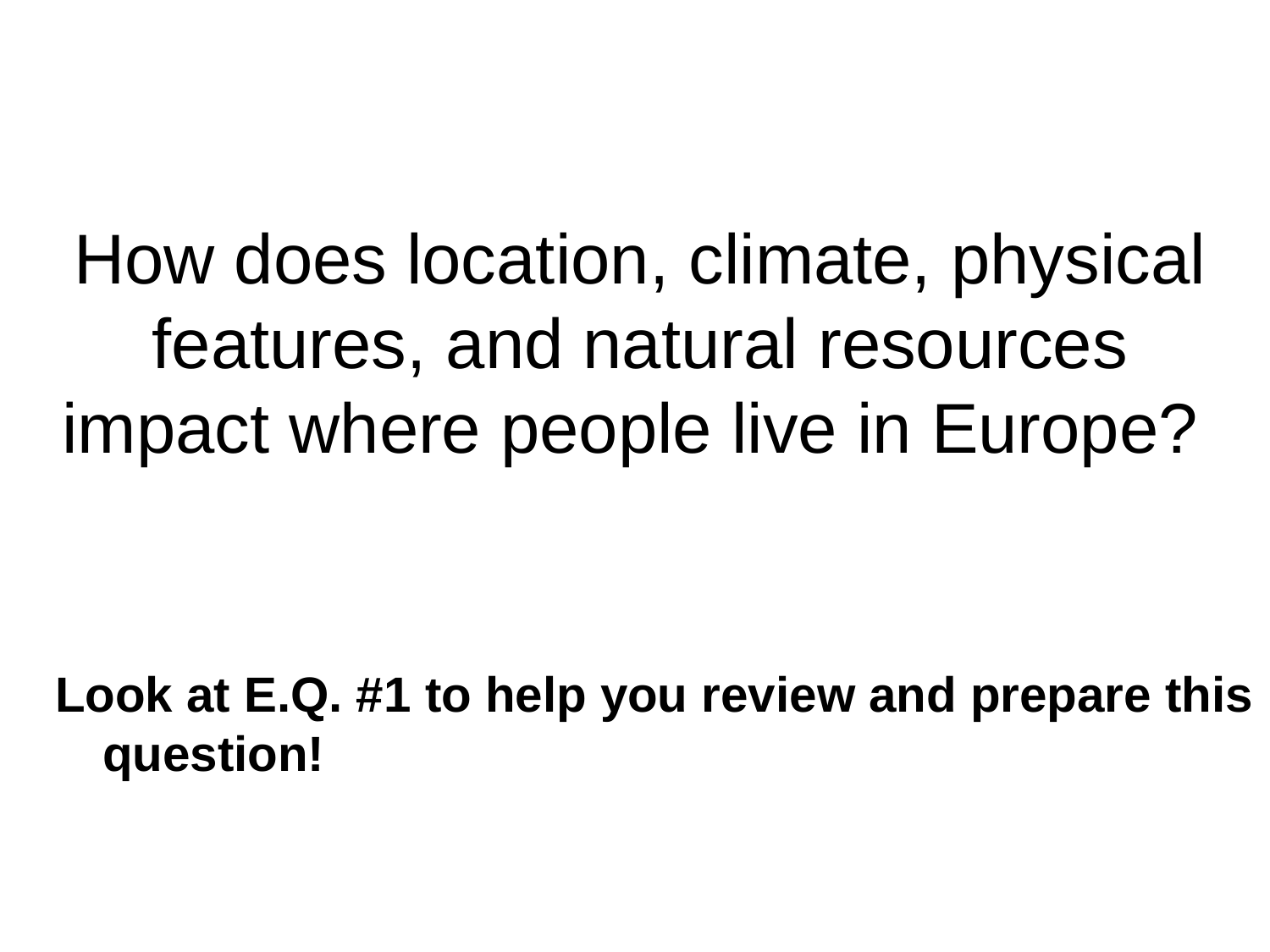

# How does location, climate, physical features, and natural resources impact where people live in Europe?

Look at E.Q. #1 to help you review and prepare this question!